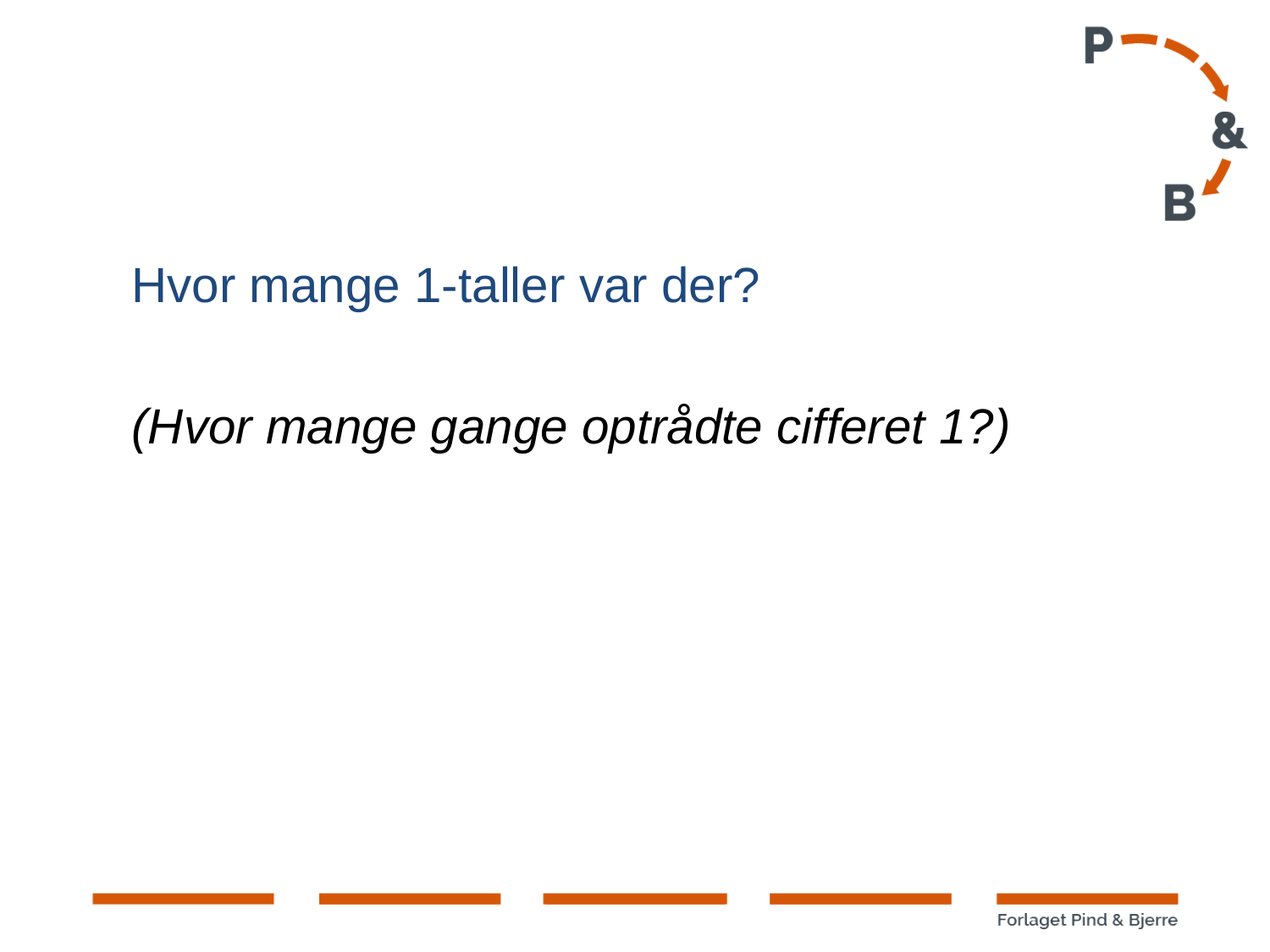

#
Hvor mange 1-taller var der?

(Hvor mange gange optrådte cifferet 1?)